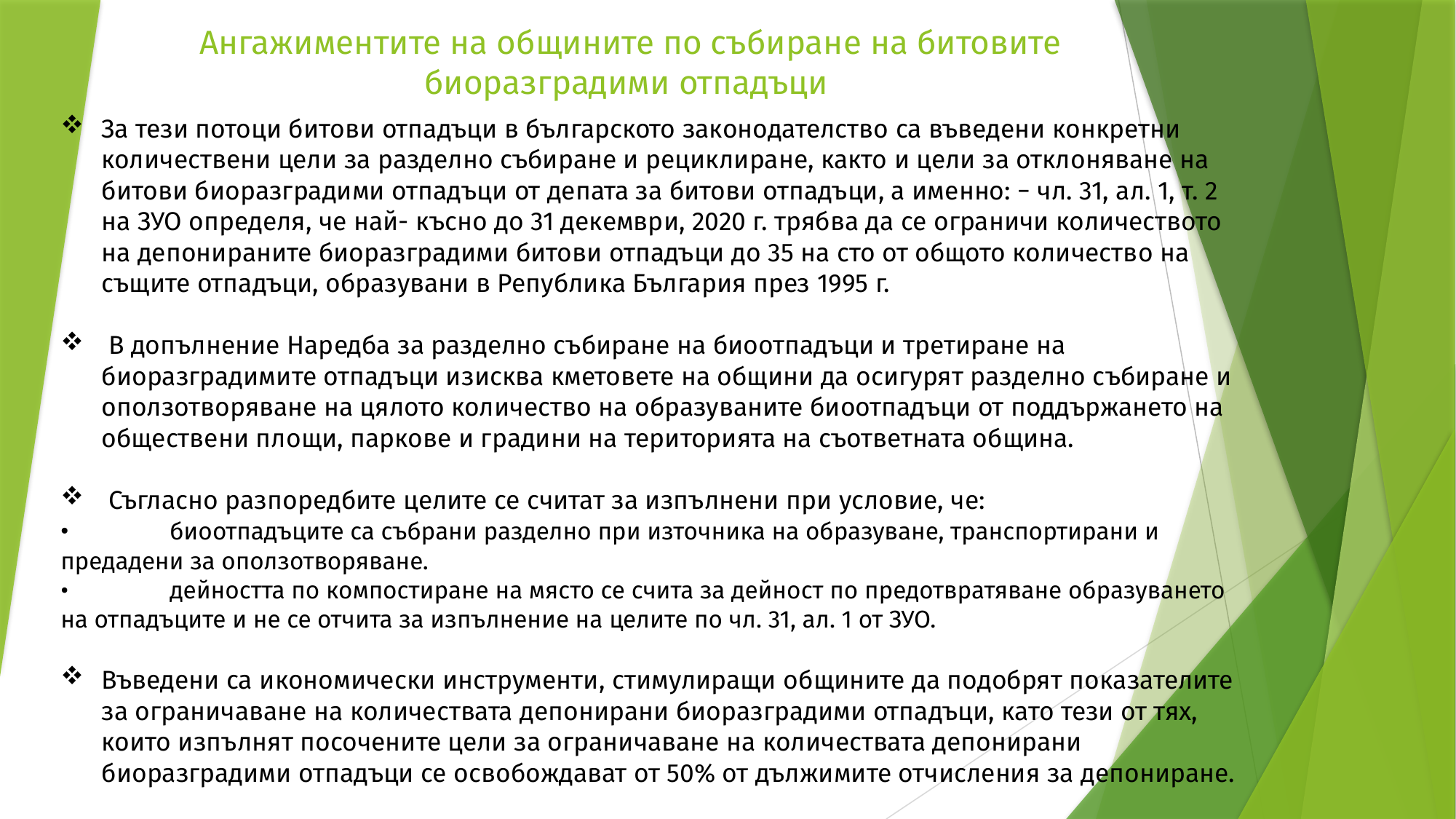

# Ангажиментите на общините по събиране на битовите биоразградими отпадъци
За тези потоци битови отпадъци в българското законодателство са въведени конкретни количествени цели за разделно събиране и рециклиране, както и цели за отклоняване на битови биоразградими отпадъци от депата за битови отпадъци, а именно: − чл. 31, ал. 1, т. 2 на ЗУО определя, че най- късно до 31 декември, 2020 г. трябва да се ограничи количеството на депонираните биоразградими битови отпадъци до 35 на сто от общото количество на същите отпадъци, образувани в Република България през 1995 г.

 В допълнение Наредба за разделно събиране на биоотпадъци и третиране на биоразградимите отпадъци изисква кметовете на общини да осигурят разделно събиране и оползотворяване на цялото количество на образуваните биоотпадъци от поддържането на обществени площи, паркове и градини на територията на съответната община.

 Съгласно разпоредбите целите се считат за изпълнени при условие, че:
•	биоотпадъците са събрани разделно при източника на образуване, транспортирани и предадени за оползотворяване.
•	дейността по компостиране на място се счита за дейност по предотвратяване образуването на отпадъците и не се отчита за изпълнение на целите по чл. 31, ал. 1 от ЗУО.

Въведени са икономически инструменти, стимулиращи общините да подобрят показателите за ограничаване на количествата депонирани биоразградими отпадъци, като тези от тях, които изпълнят посочените цели за ограничаване на количествата депонирани биоразградими отпадъци се освобождават от 50% от дължимите отчисления за депониране.